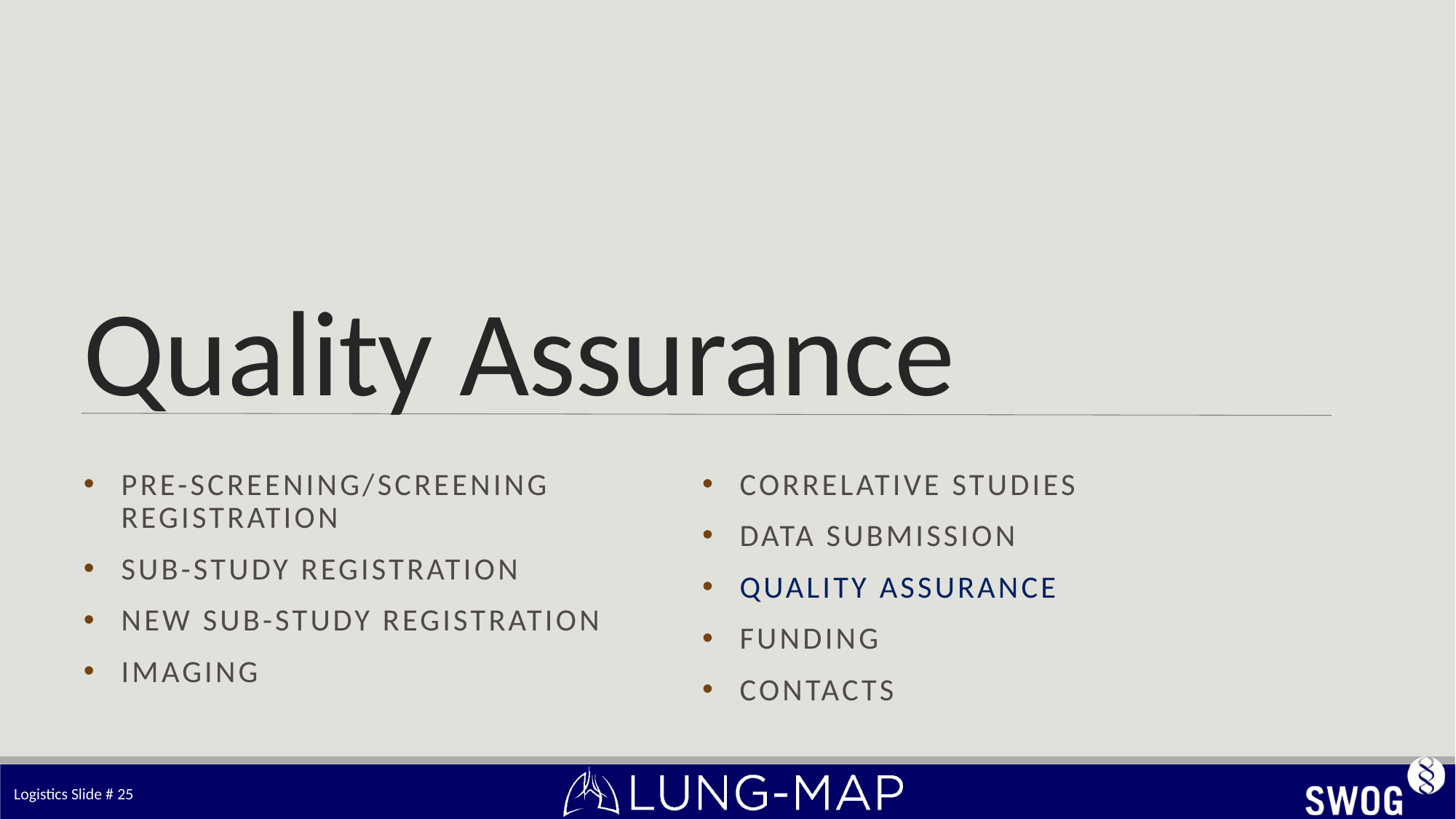

# Quality Assurance
Pre-Screening/Screening Registration
Sub-Study Registration
NEW Sub-Study Registration
Imaging
Correlative Studies
Data Submission
Quality assurance
Funding
contacts
Logistics Slide # 25